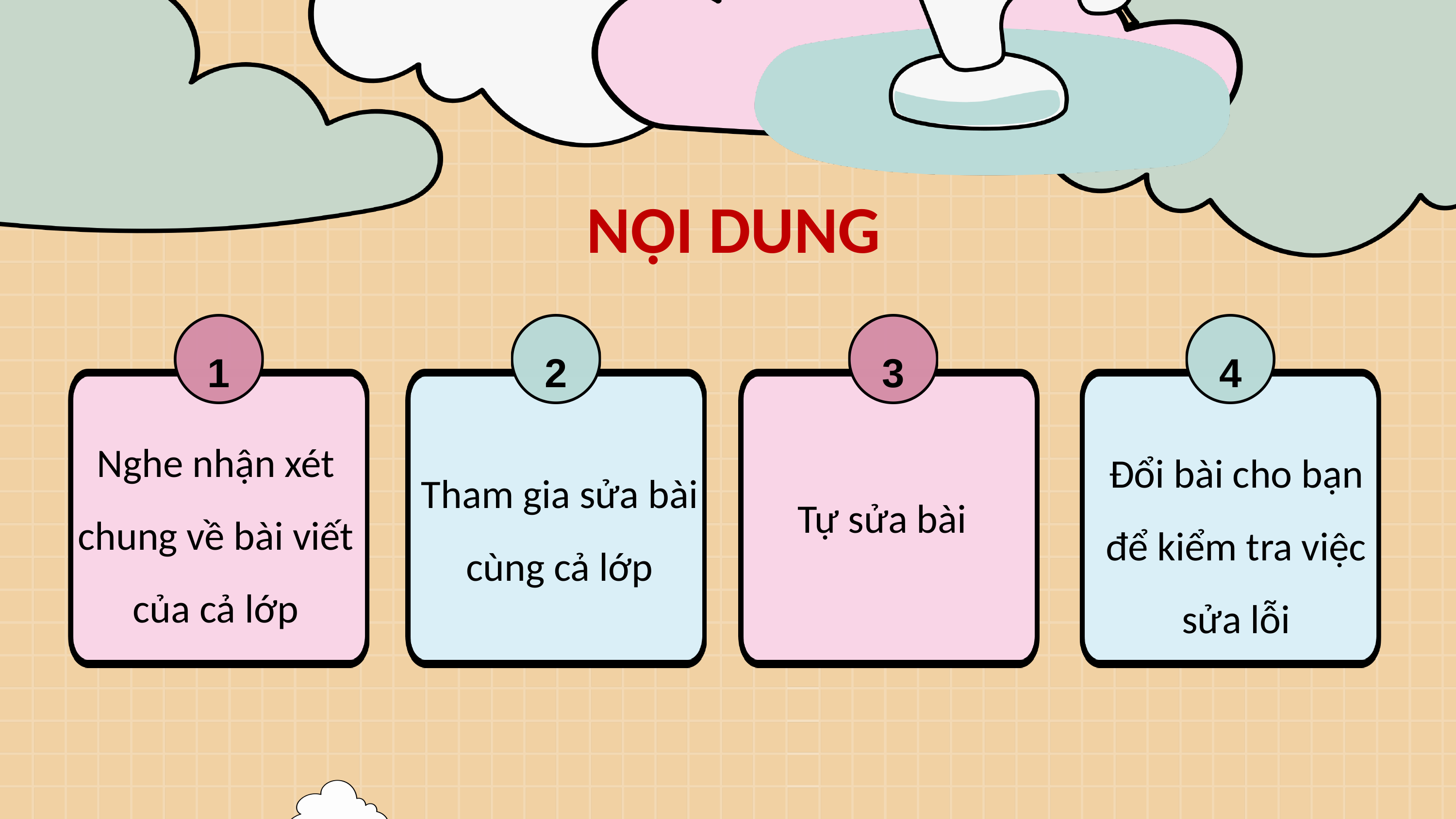

NỘI DUNG

1
2
3
4

Nghe nhận xét chung về bài viết của cả lớp
Đổi bài cho bạn để kiểm tra việc sửa lỗi
Tham gia sửa bài cùng cả lớp
Tự sửa bài